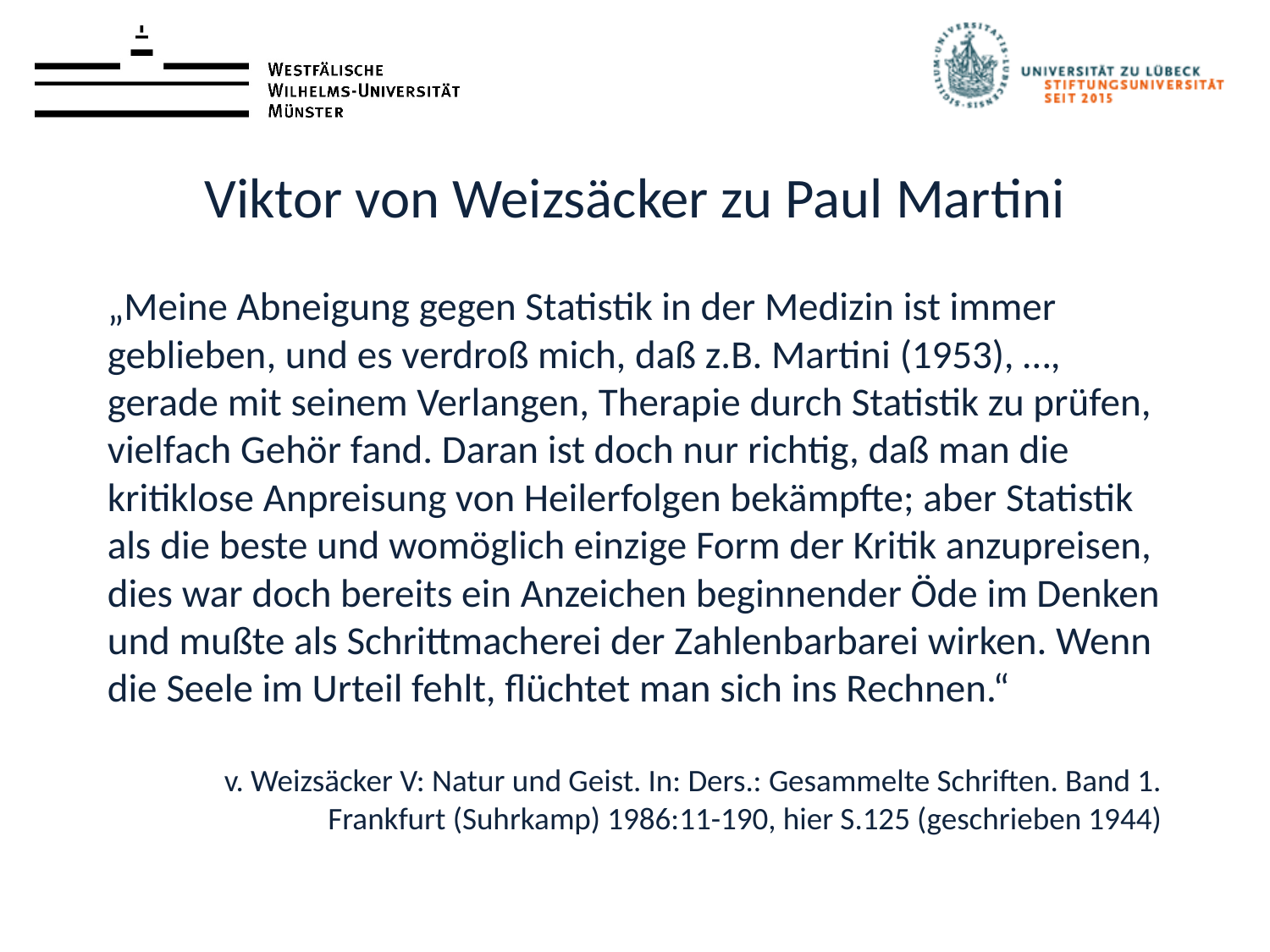

# Viktor von Weizsäcker zu Paul Martini
„Meine Abneigung gegen Statistik in der Medizin ist immer geblieben, und es verdroß mich, daß z.B. Martini (1953), …, gerade mit seinem Verlangen, Therapie durch Statistik zu prüfen, vielfach Gehör fand. Daran ist doch nur richtig, daß man die kritiklose Anpreisung von Heilerfolgen bekämpfte; aber Statistik als die beste und womöglich einzige Form der Kritik anzupreisen, dies war doch bereits ein Anzeichen beginnender Öde im Denken und mußte als Schrittmacherei der Zahlenbarbarei wirken. Wenn die Seele im Urteil fehlt, flüchtet man sich ins Rechnen.“

v. Weizsäcker V: Natur und Geist. In: Ders.: Gesammelte Schriften. Band 1. Frankfurt (Suhrkamp) 1986:11-190, hier S.125 (geschrieben 1944)